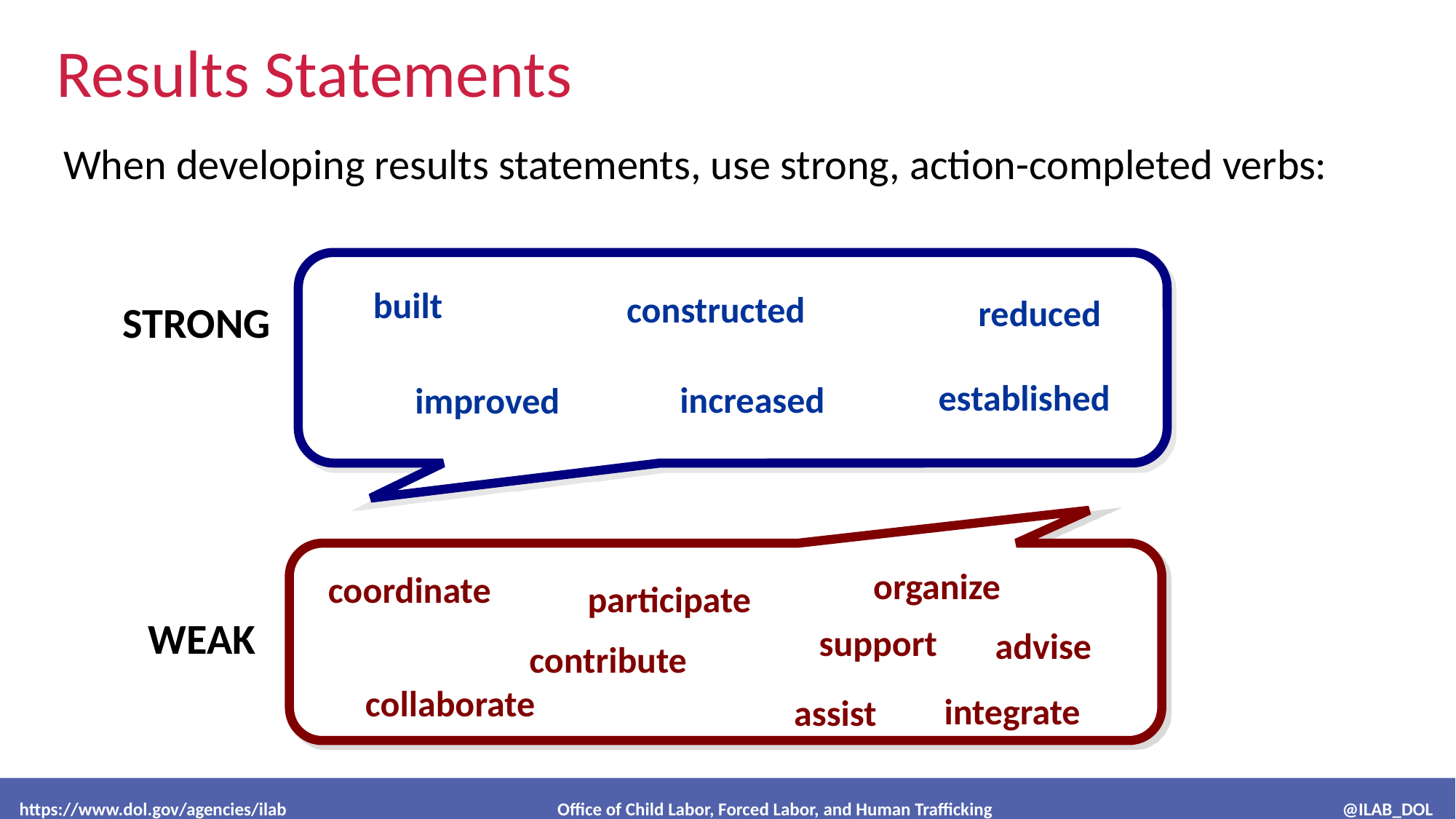

Results Statements
# When developing results statements, use strong, action-completed verbs:

built
constructed
reduced
STRONG
established
increased
improved

organize
coordinate
participate
WEAK
support
advise
contribute
collaborate
integrate
assist
   https://www.dol.gov/agencies/ilab                                                                 Office of Child Labor, Forced Labor, and Human Trafficking                                                                                    @ILAB_DOL